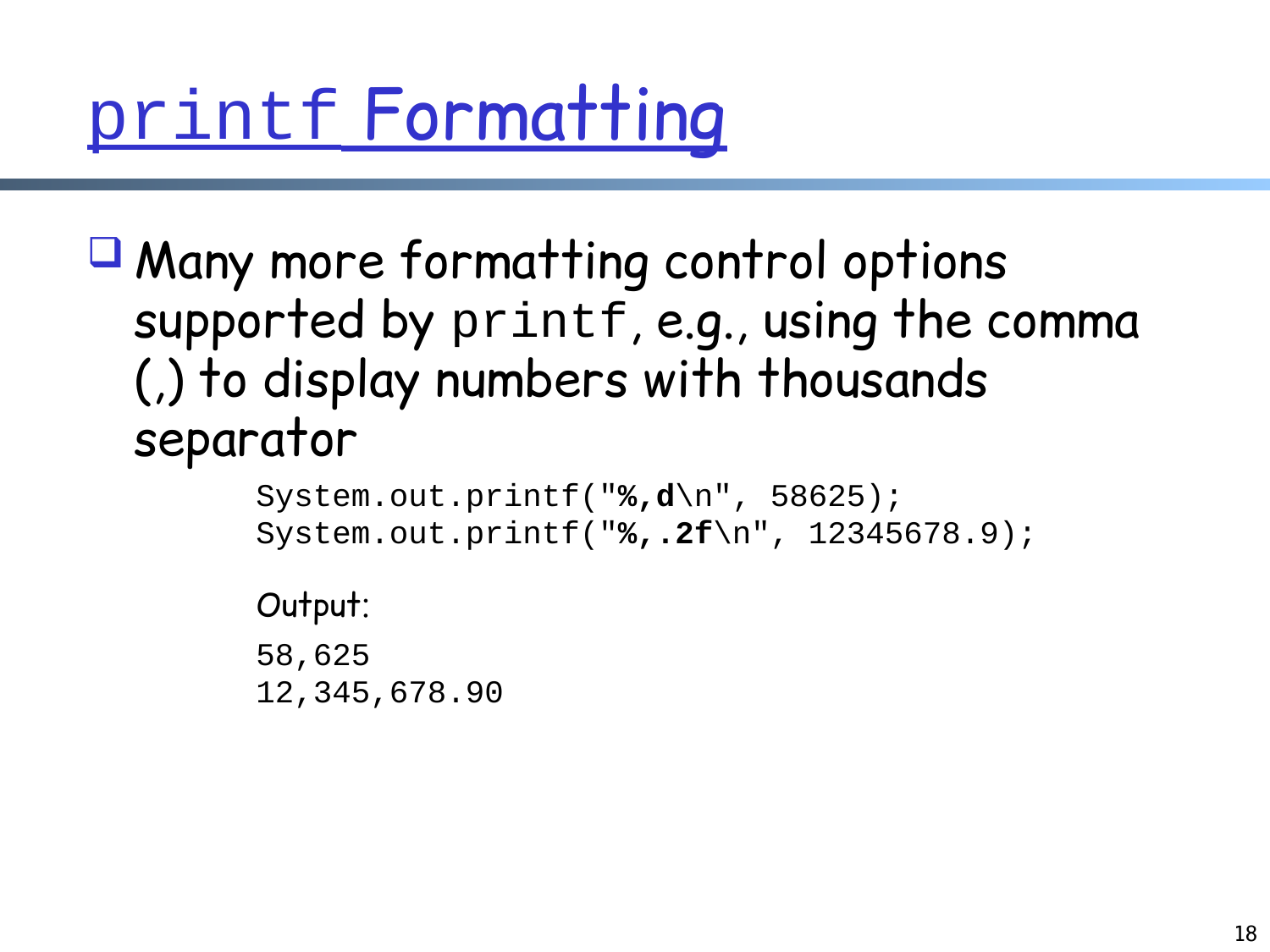

# printf Formatting
Many more formatting control options supported by printf, e.g., using the comma (,) to display numbers with thousands separator
System.out.printf("%,d\n", 58625);
System.out.printf("%,.2f\n", 12345678.9);

Output:

58,625
12,345,678.90
18